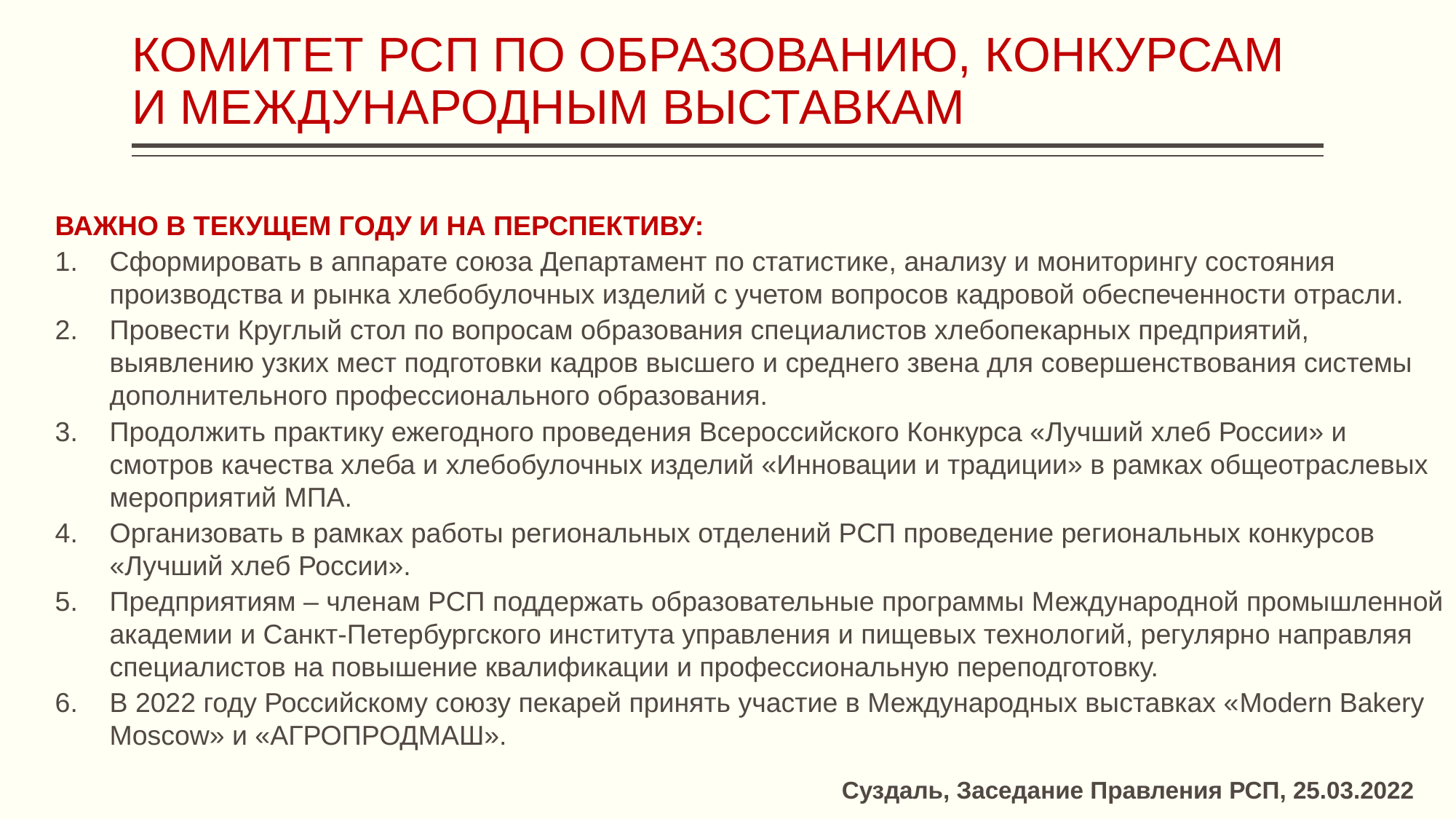

# КОМИТЕТ РСП ПО ОБРАЗОВАНИЮ, КОНКУРСАМ И МЕЖДУНАРОДНЫМ ВЫСТАВКАМ
ВАЖНО В ТЕКУЩЕМ ГОДУ И НА ПЕРСПЕКТИВУ:
Сформировать в аппарате союза Департамент по статистике, анализу и мониторингу состояния производства и рынка хлебобулочных изделий с учетом вопросов кадровой обеспеченности отрасли.
Провести Круглый стол по вопросам образования специалистов хлебопекарных предприятий, выявлению узких мест подготовки кадров высшего и среднего звена для совершенствования системы дополнительного профессионального образования.
Продолжить практику ежегодного проведения Всероссийского Конкурса «Лучший хлеб России» и смотров качества хлеба и хлебобулочных изделий «Инновации и традиции» в рамках общеотраслевых мероприятий МПА.
Организовать в рамках работы региональных отделений РСП проведение региональных конкурсов «Лучший хлеб России».
Предприятиям – членам РСП поддержать образовательные программы Международной промышленной академии и Санкт-Петербургского института управления и пищевых технологий, регулярно направляя специалистов на повышение квалификации и профессиональную переподготовку.
В 2022 году Российскому союзу пекарей принять участие в Международных выставках «Modern Bakery Moscow» и «АГРОПРОДМАШ».

Суздаль, Заседание Правления РСП, 25.03.2022